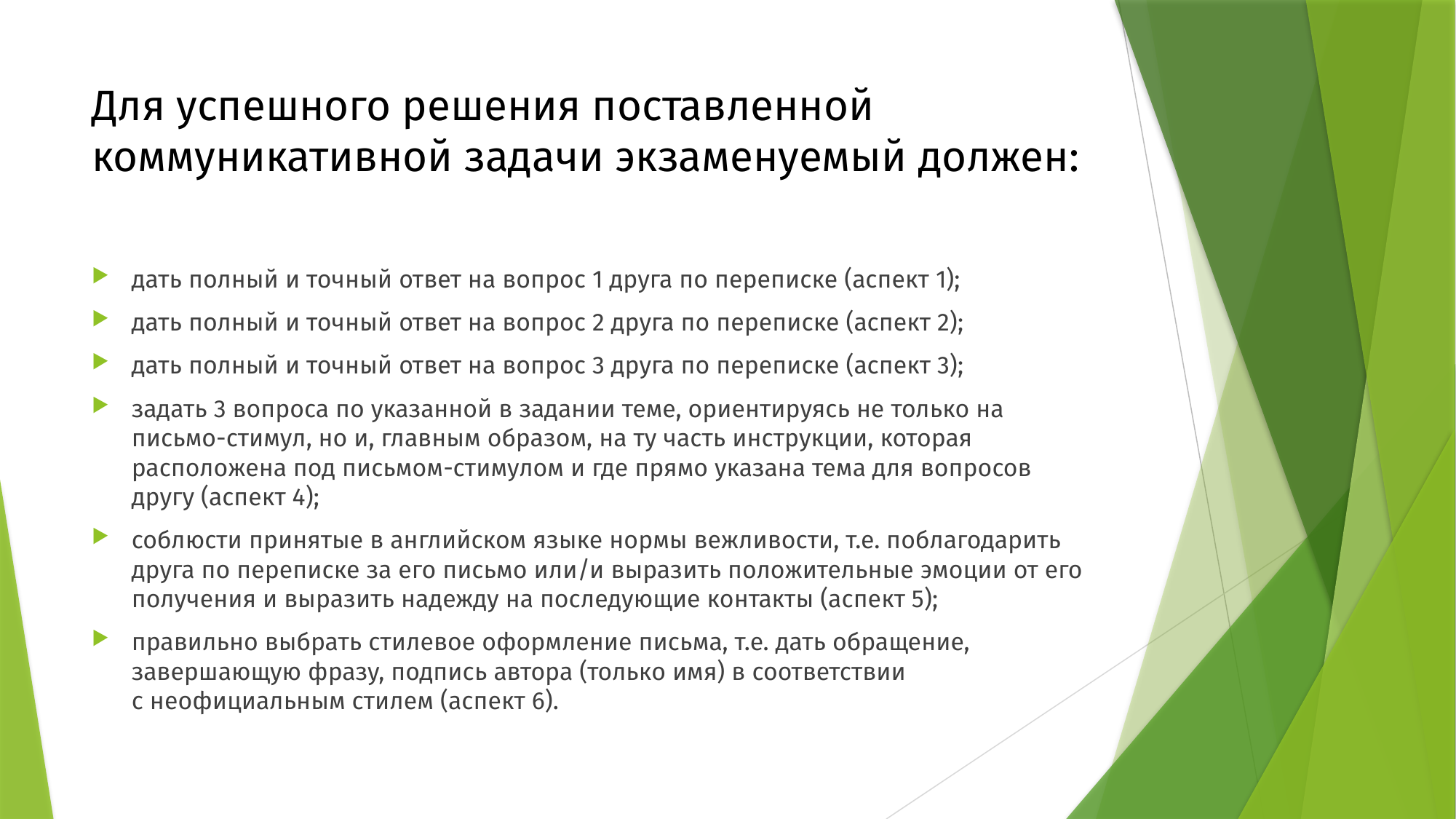

# Для успешного решения поставленной коммуникативной задачи экзаменуемый должен:
дать полный и точный ответ на вопрос 1 друга по переписке (аспект 1);
дать полный и точный ответ на вопрос 2 друга по переписке (аспект 2);
дать полный и точный ответ на вопрос 3 друга по переписке (аспект 3);
задать 3 вопроса по указанной в задании теме, ориентируясь не только на письмо-стимул, но и, главным образом, на ту часть инструкции, которая расположена под письмом-стимулом и где прямо указана тема для вопросов другу (аспект 4);
соблюсти принятые в английском языке нормы вежливости, т.е. поблагодарить друга по переписке за его письмо или/и выразить положительные эмоции от его получения и выразить надежду на последующие контакты (аспект 5);
правильно выбрать стилевое оформление письма, т.е. дать обращение, завершающую фразу, подпись автора (только имя) в соответствии с неофициальным стилем (аспект 6).